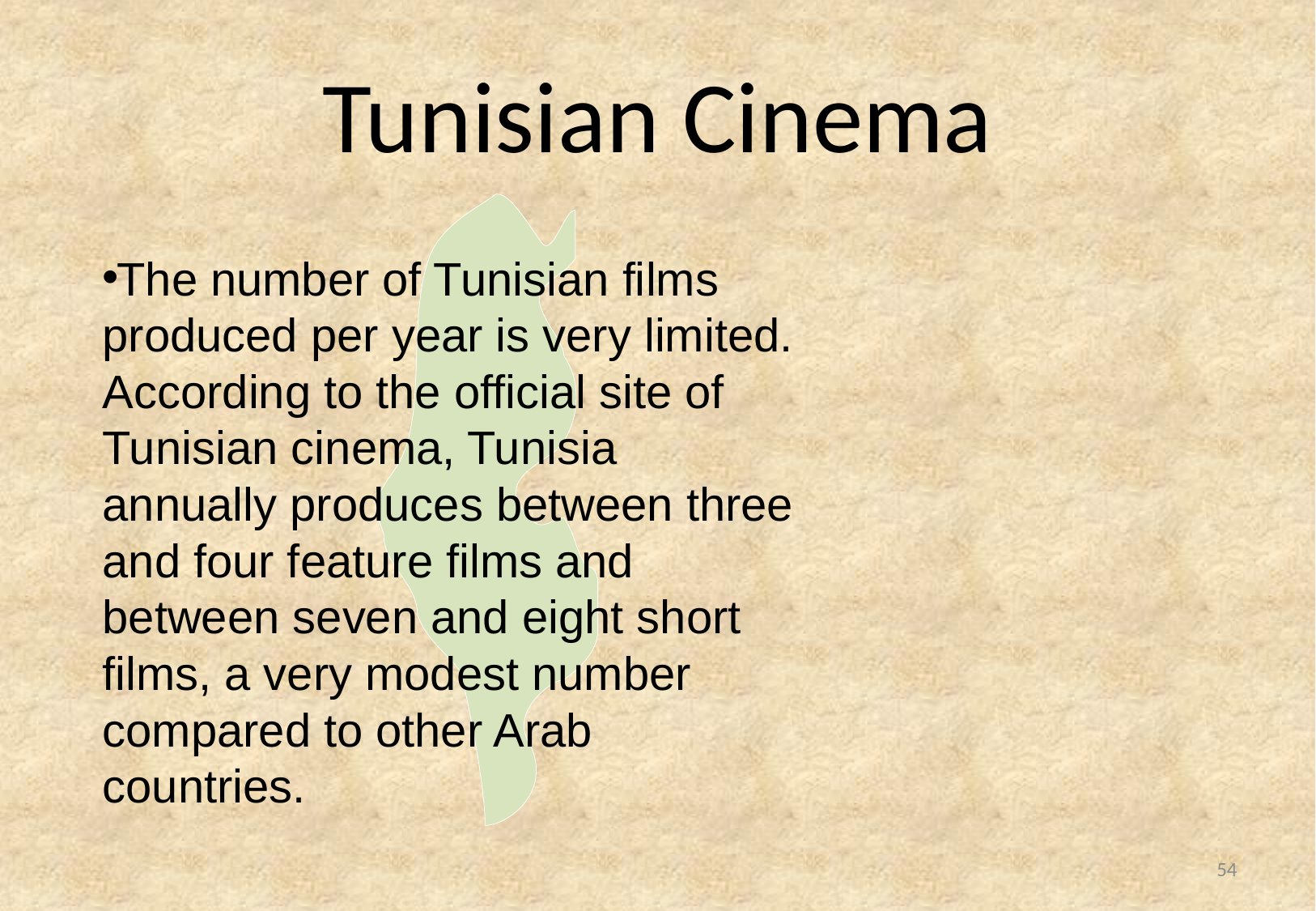

# Tunisian Cinema

The number of Tunisian films produced per year is very limited. According to the official site of Tunisian cinema, Tunisia annually produces between three and four feature films and between seven and eight short films, a very modest number compared to other Arab countries.
54